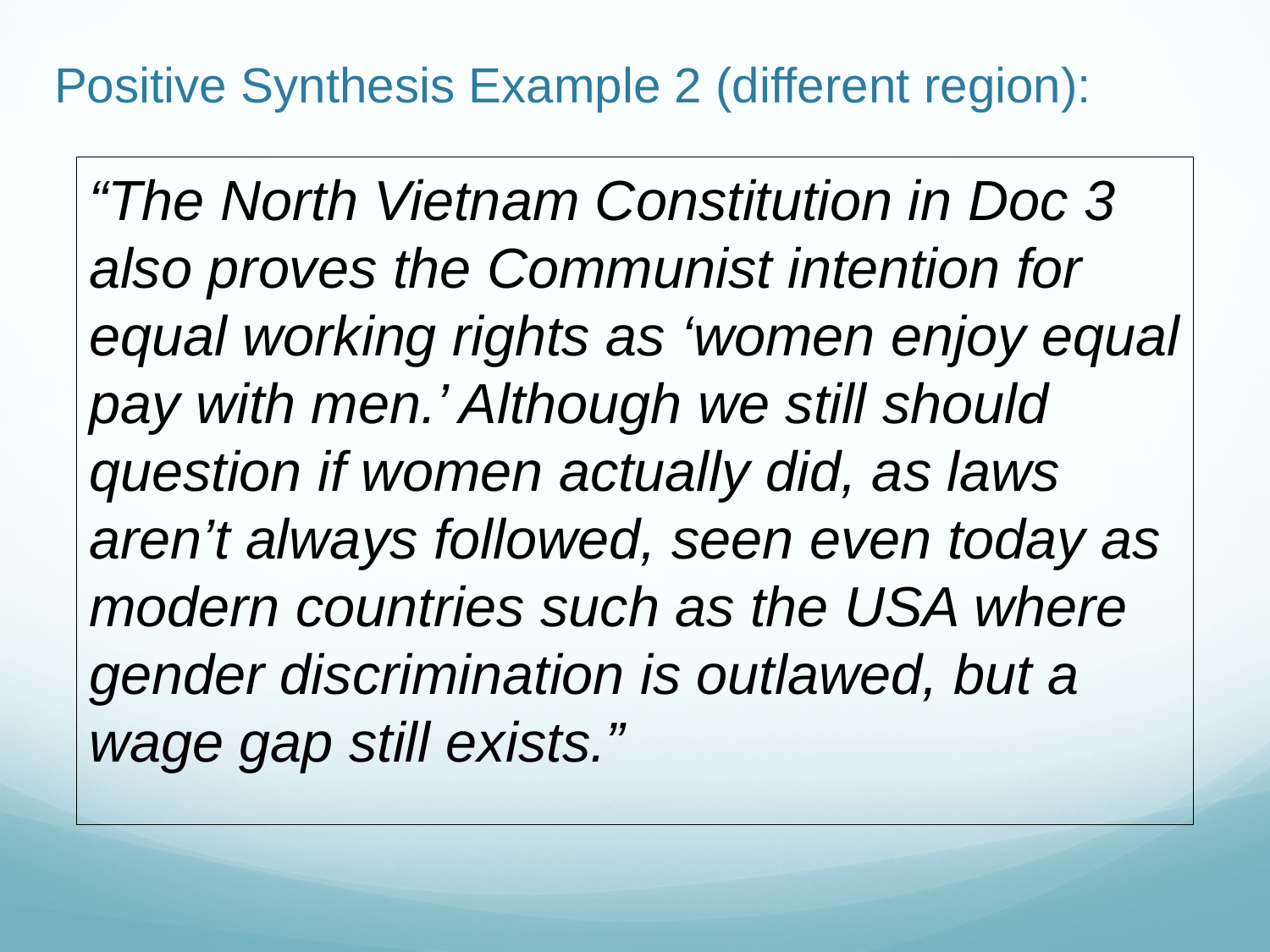

# Positive Synthesis Example 2 (different region):
“The North Vietnam Constitution in Doc 3 also proves the Communist intention for equal working rights as ‘women enjoy equal pay with men.’ Although we still should question if women actually did, as laws aren’t always followed, seen even today as modern countries such as the USA where gender discrimination is outlawed, but a wage gap still exists.”